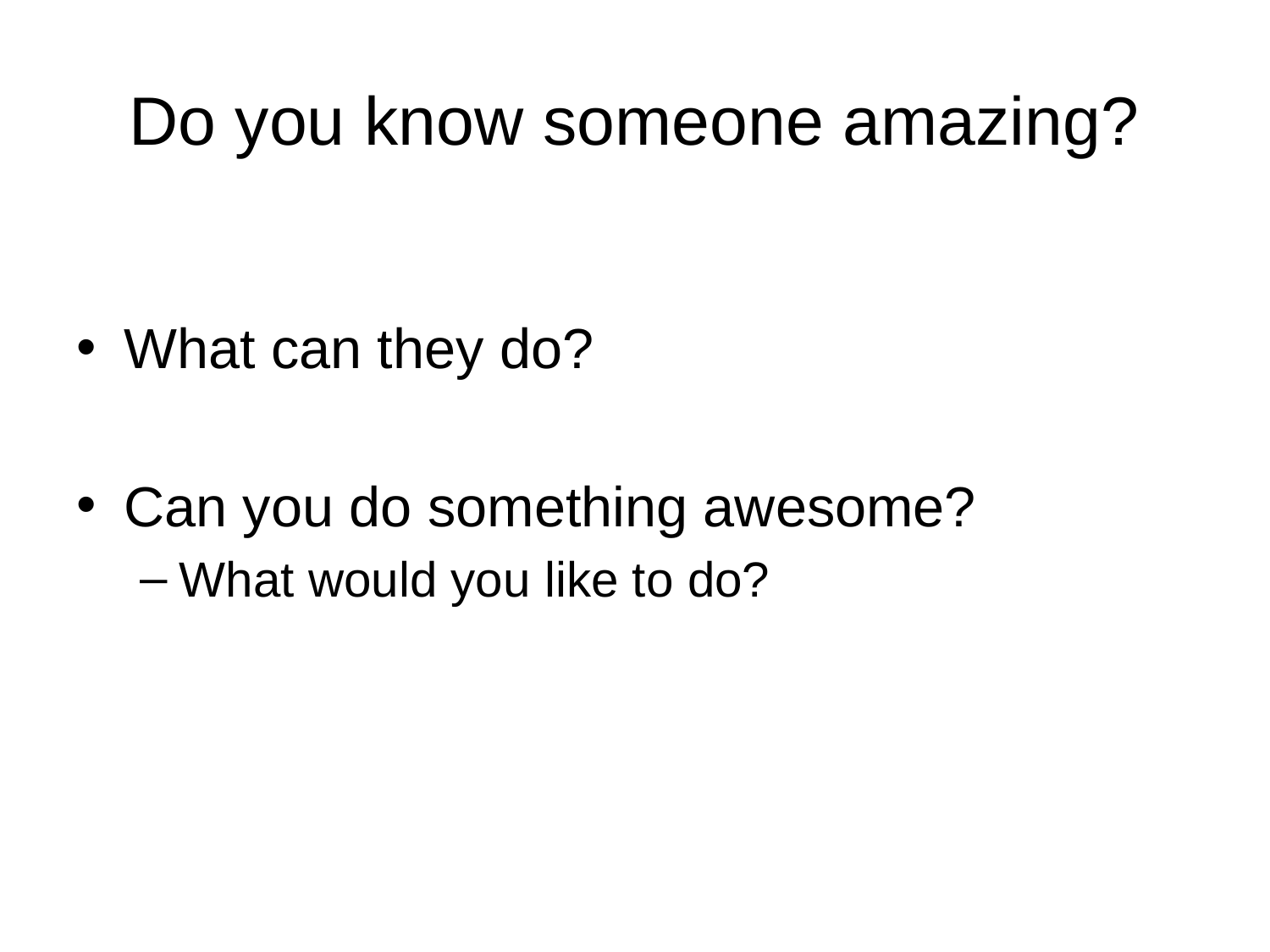

# Do you know someone amazing?
What can they do?

Can you do something awesome?
What would you like to do?